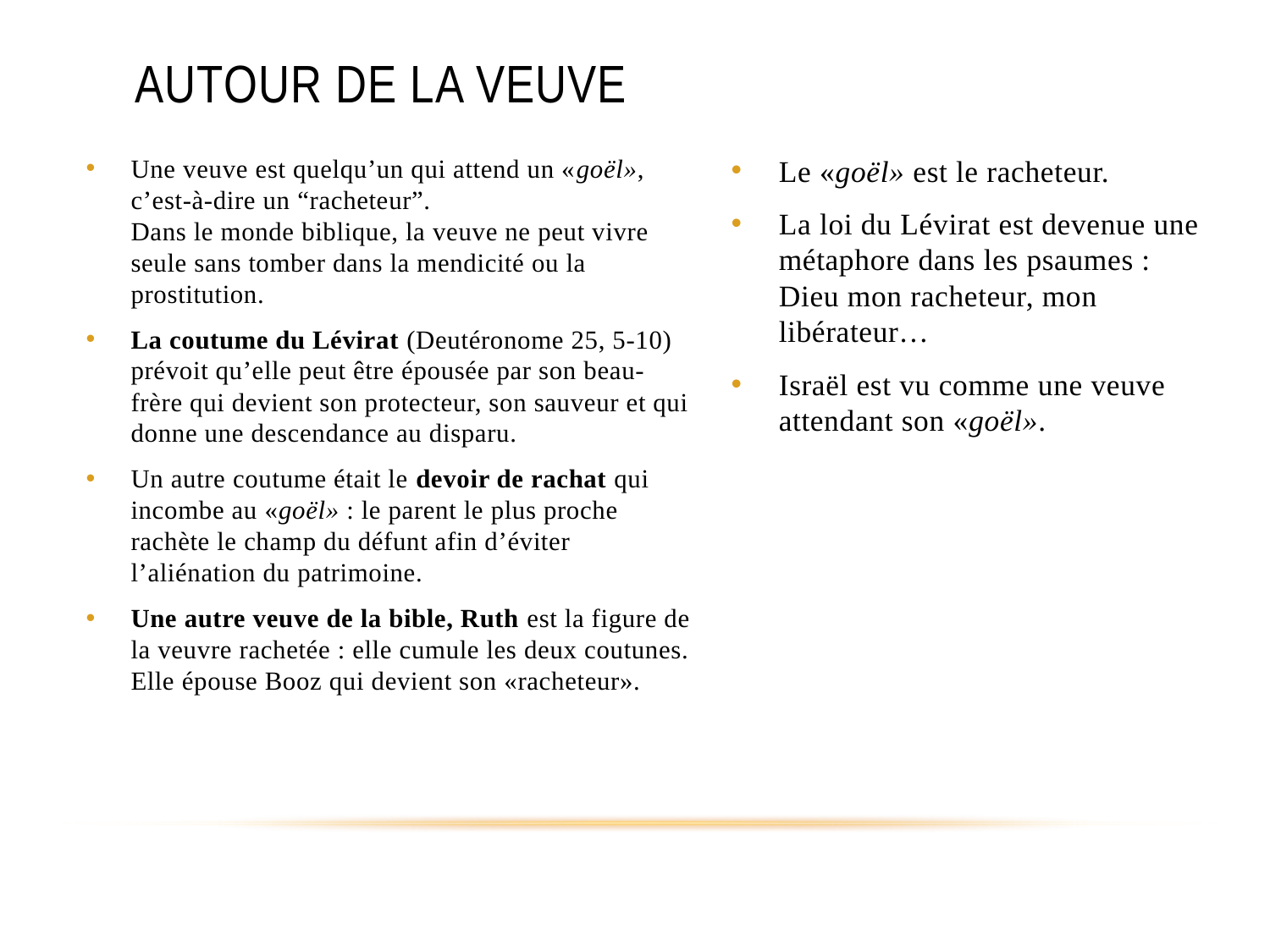

# AUTOUR DE LA VEUVE
Une veuve est quelqu’un qui attend un «goël», c’est-à-dire un “racheteur”.
Dans le monde biblique, la veuve ne peut vivre seule sans tomber dans la mendicité ou la prostitution.
La coutume du Lévirat (Deutéronome 25, 5-10) prévoit qu’elle peut être épousée par son beau-frère qui devient son protecteur, son sauveur et qui donne une descendance au disparu.
Un autre coutume était le devoir de rachat qui incombe au «goël» : le parent le plus proche rachète le champ du défunt afin d’éviter l’aliénation du patrimoine.
Une autre veuve de la bible, Ruth est la figure de la veuvre rachetée : elle cumule les deux coutunes. Elle épouse Booz qui devient son «racheteur».
Le «goël» est le racheteur.
La loi du Lévirat est devenue une métaphore dans les psaumes :
Dieu mon racheteur, mon libérateur…
Israël est vu comme une veuve attendant son «goël».